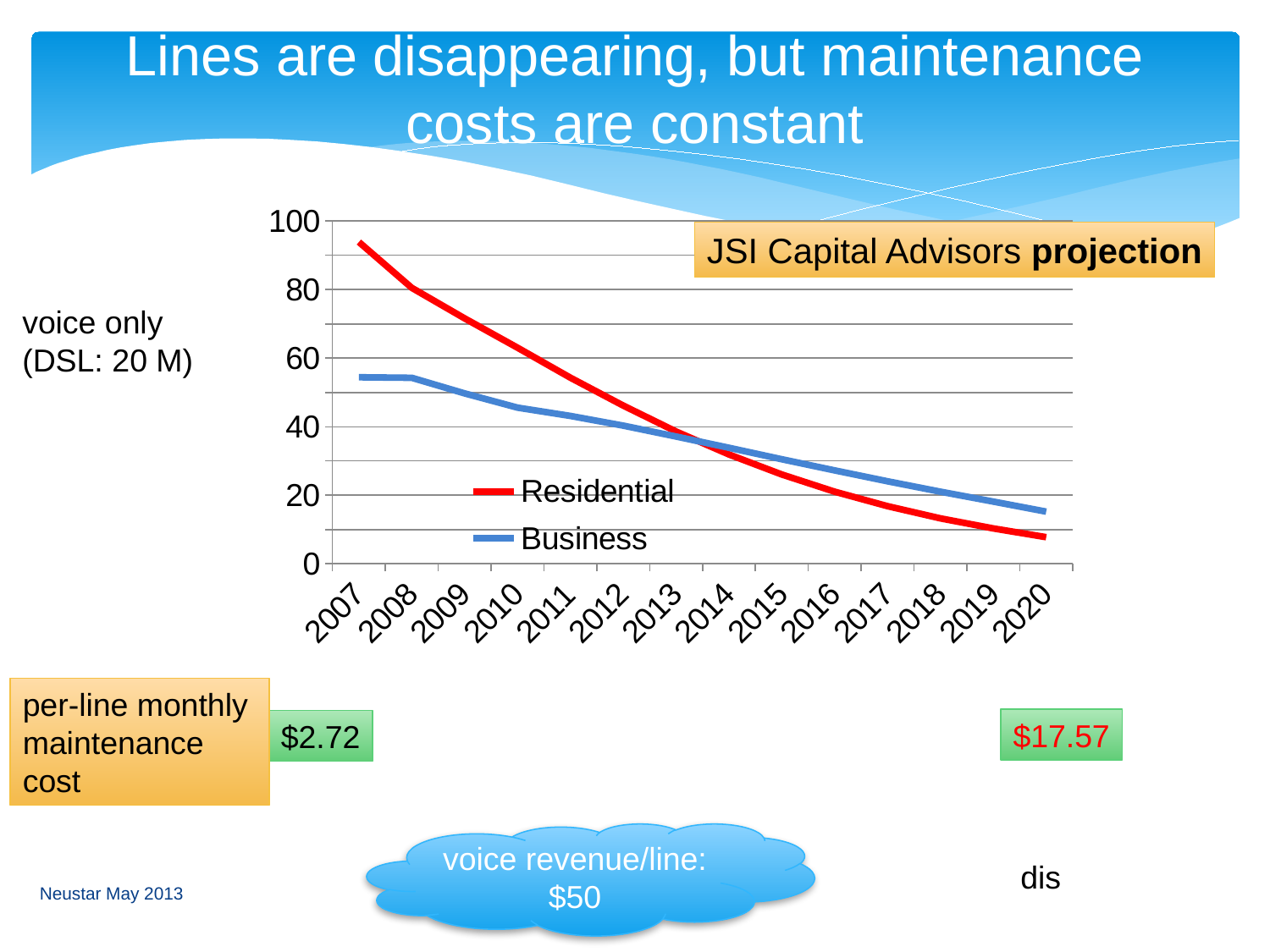

# Lines are disappearing, but maintenance costs are constant

### Chart

| Category | Residential | Business |
|---|---|---|
| 2007.0 | 93.89 | 54.43000000000001 |
| 2008.0 | 80.52 | 54.27 |
| 2009.0 | 71.60000000000001 | 49.72 |
| 2010.0 | 63.05 | 45.57 |
| 2011.0 | 54.3 | 43.15000000000001 |
| 2012.0 | 46.16 | 40.32 |
| 2013.0 | 38.59 | 37.12 |
| 2014.0 | 31.89 | 33.84 |
| 2015.0 | 26.04 | 30.5 |
| 2016.0 | 21.03 | 27.24 |
| 2017.0 | 16.8 | 24.07 |
| 2018.0 | 13.24 | 21.03 |
| 2019.0 | 10.32 | 18.14 |
| 2020.0 | 7.77 | 15.21 |
JSI Capital Advisors projection
voice only
(DSL: 20 M)
per-line monthly
maintenance
cost
$17.57
$2.72
voice revenue/line: $50
dis
11
Neustar May 2013